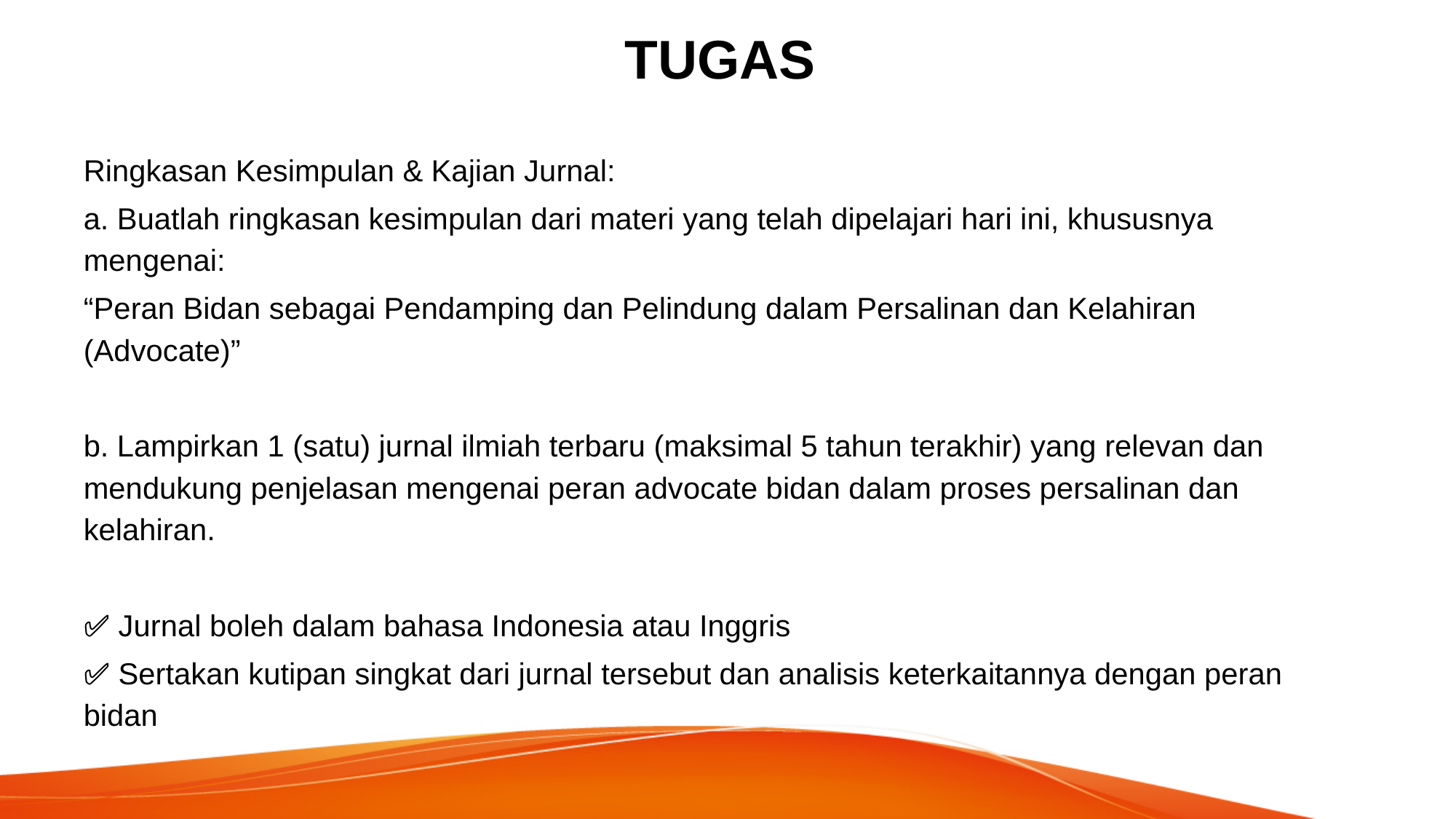

# TUGAS
Ringkasan Kesimpulan & Kajian Jurnal:
a. Buatlah ringkasan kesimpulan dari materi yang telah dipelajari hari ini, khususnya mengenai:
“Peran Bidan sebagai Pendamping dan Pelindung dalam Persalinan dan Kelahiran (Advocate)”

b. Lampirkan 1 (satu) jurnal ilmiah terbaru (maksimal 5 tahun terakhir) yang relevan dan mendukung penjelasan mengenai peran advocate bidan dalam proses persalinan dan kelahiran.

✅ Jurnal boleh dalam bahasa Indonesia atau Inggris
✅ Sertakan kutipan singkat dari jurnal tersebut dan analisis keterkaitannya dengan peran bidan